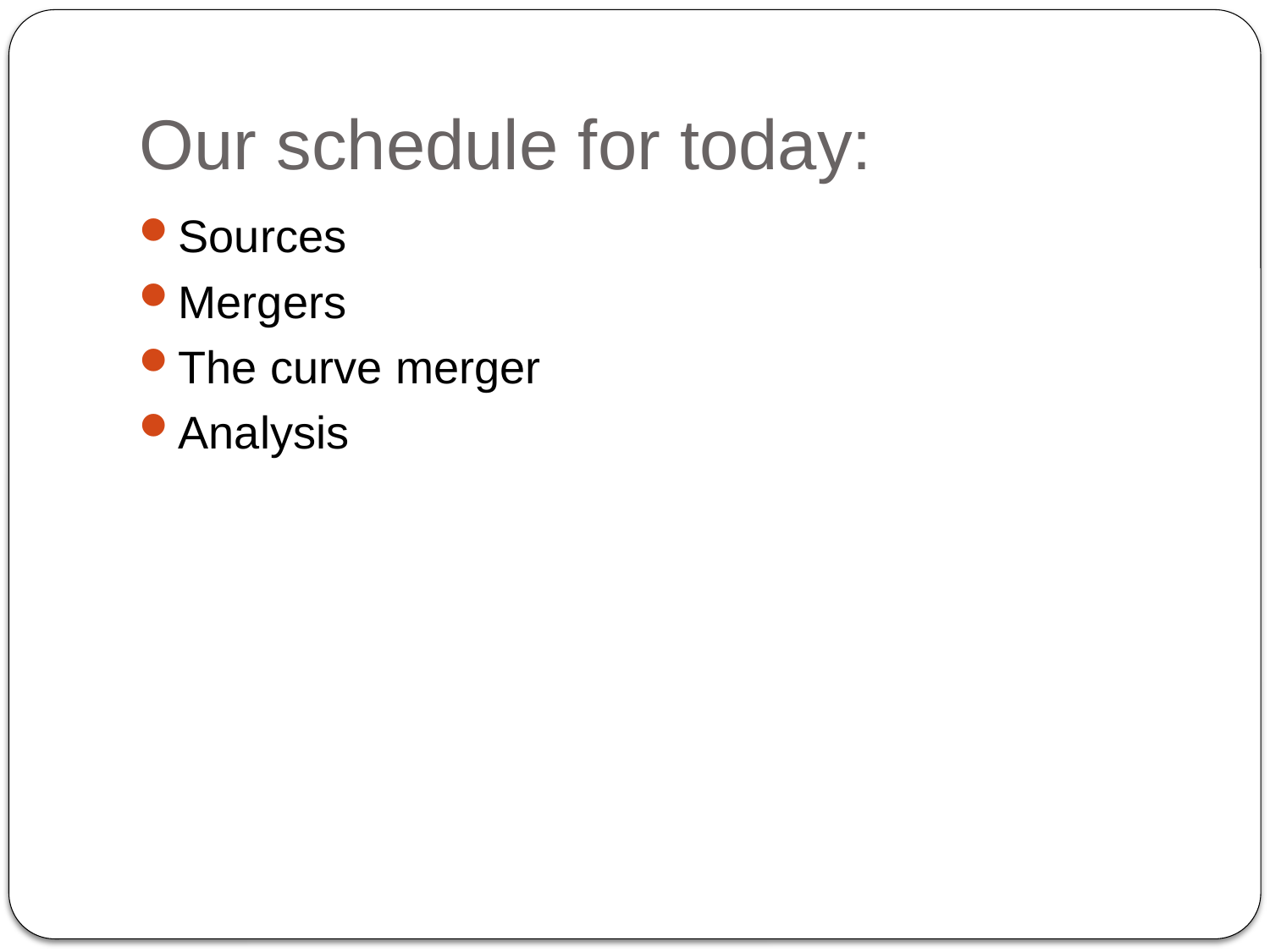

# Our schedule for today:
Sources
Mergers
The curve merger
Analysis